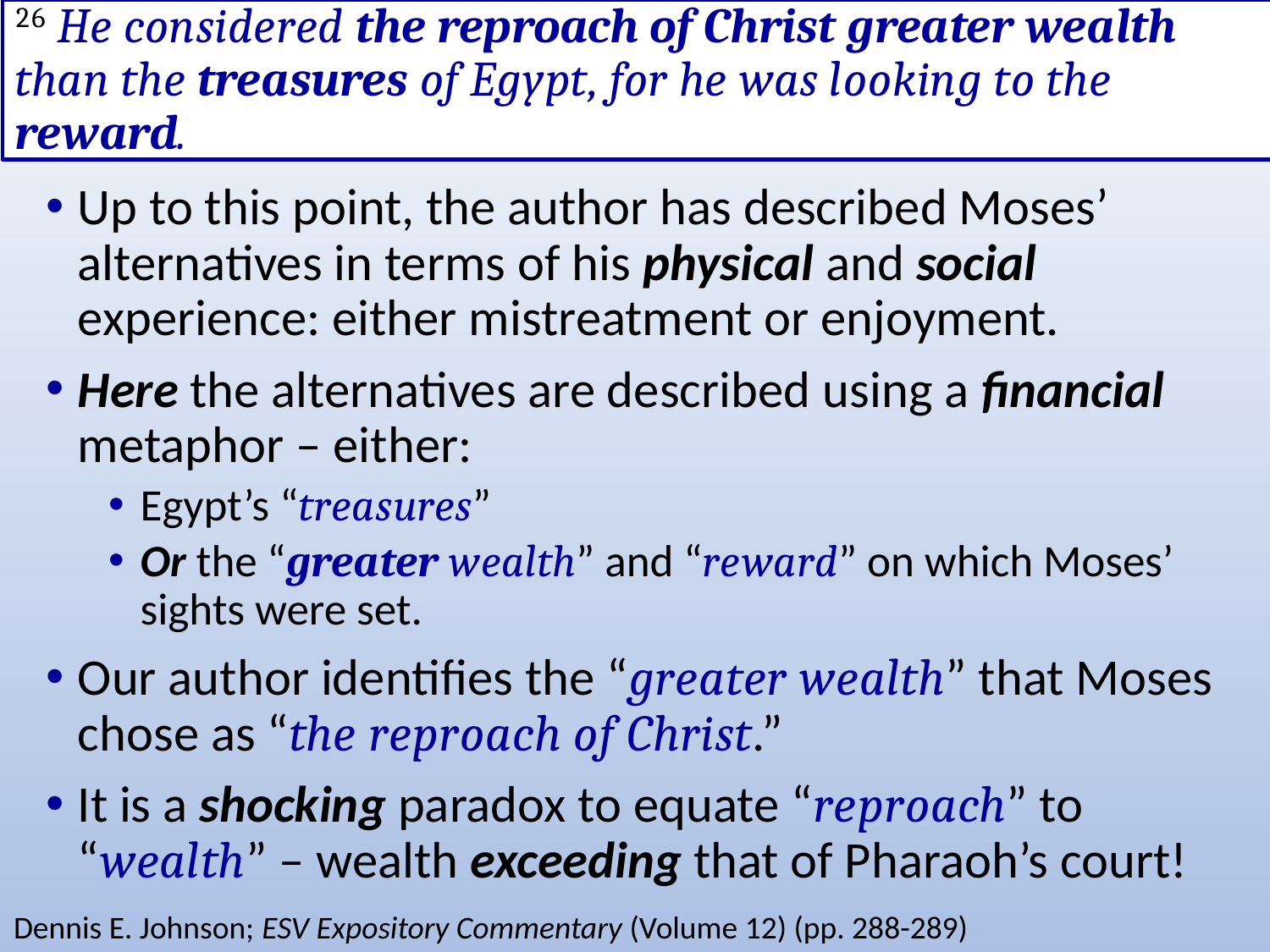

# 26 He considered the reproach of Christ greater wealth than the treasures of Egypt, for he was looking to the reward.
Up to this point, the author has described Moses’ alternatives in terms of his physical and social experience: either mistreatment or enjoyment.
Here the alternatives are described using a financial metaphor – either:
Egypt’s “treasures”
Or the “greater wealth” and “reward” on which Moses’ sights were set.
Our author identifies the “greater wealth” that Moses chose as “the reproach of Christ.”
It is a shocking paradox to equate “reproach” to “wealth” – wealth exceeding that of Pharaoh’s court!
Dennis E. Johnson; ESV Expository Commentary (Volume 12) (pp. 288-289)